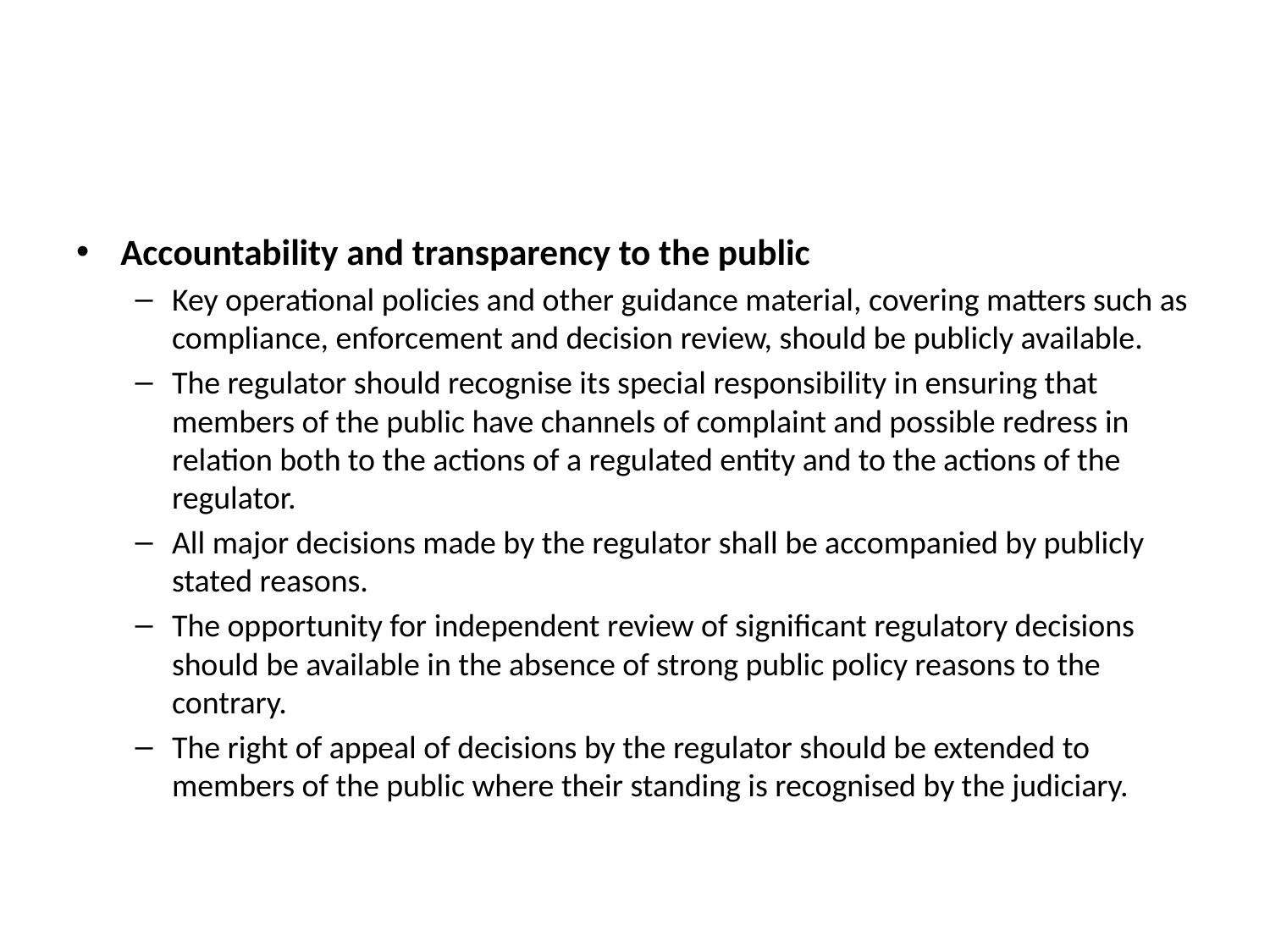

#
Accountability and transparency to the public
Key operational policies and other guidance material, covering matters such as compliance, enforcement and decision review, should be publicly available.
The regulator should recognise its special responsibility in ensuring that members of the public have channels of complaint and possible redress in relation both to the actions of a regulated entity and to the actions of the regulator.
All major decisions made by the regulator shall be accompanied by publicly stated reasons.
The opportunity for independent review of significant regulatory decisions should be available in the absence of strong public policy reasons to the contrary.
The right of appeal of decisions by the regulator should be extended to members of the public where their standing is recognised by the judiciary.